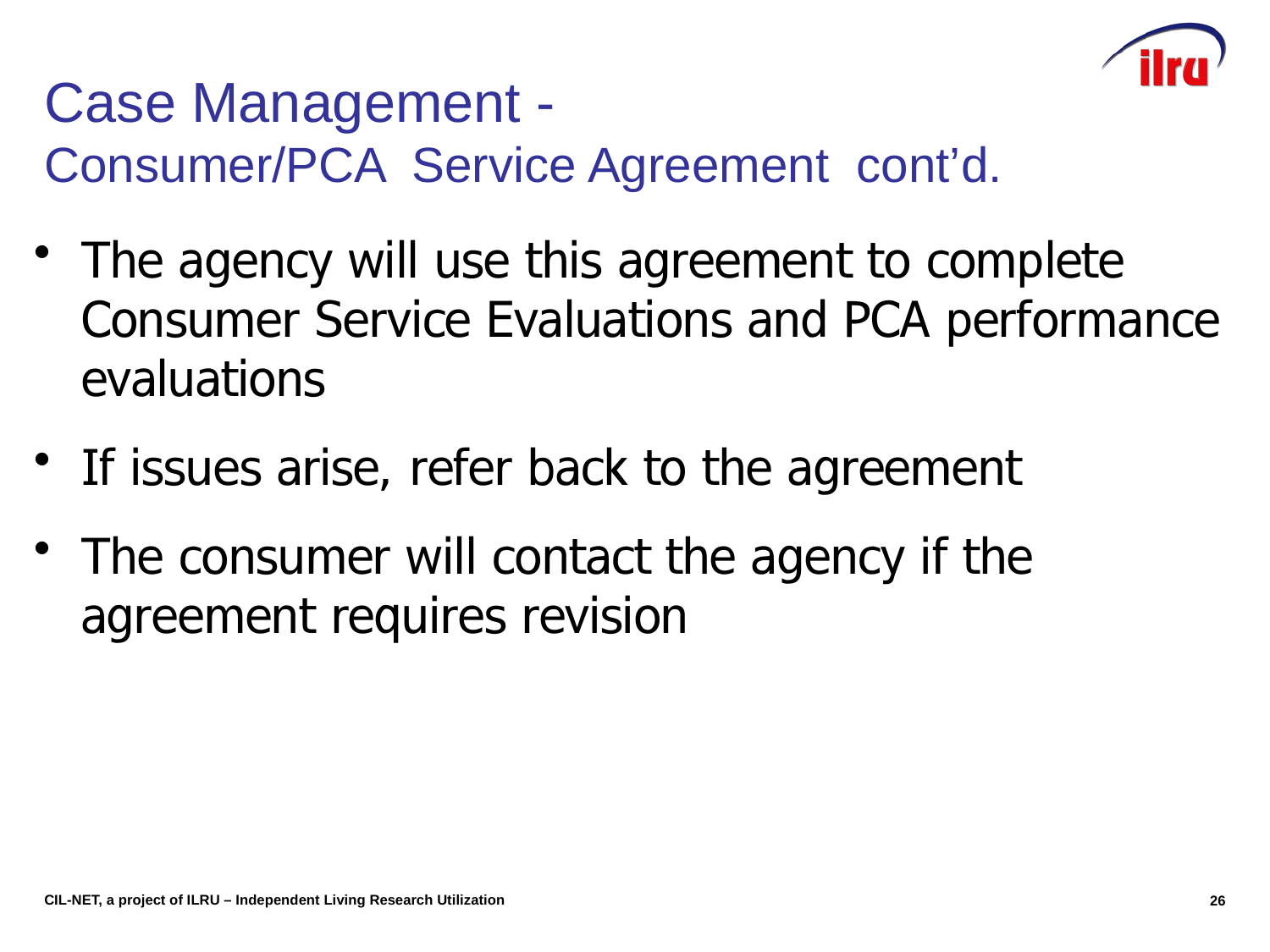

# Case Management - Consumer/PCA  Service Agreement  cont’d.
The agency will use this agreement to complete Consumer Service Evaluations and PCA performance evaluations

If issues arise, refer back to the agreement

The consumer will contact the agency if the agreement requires revision